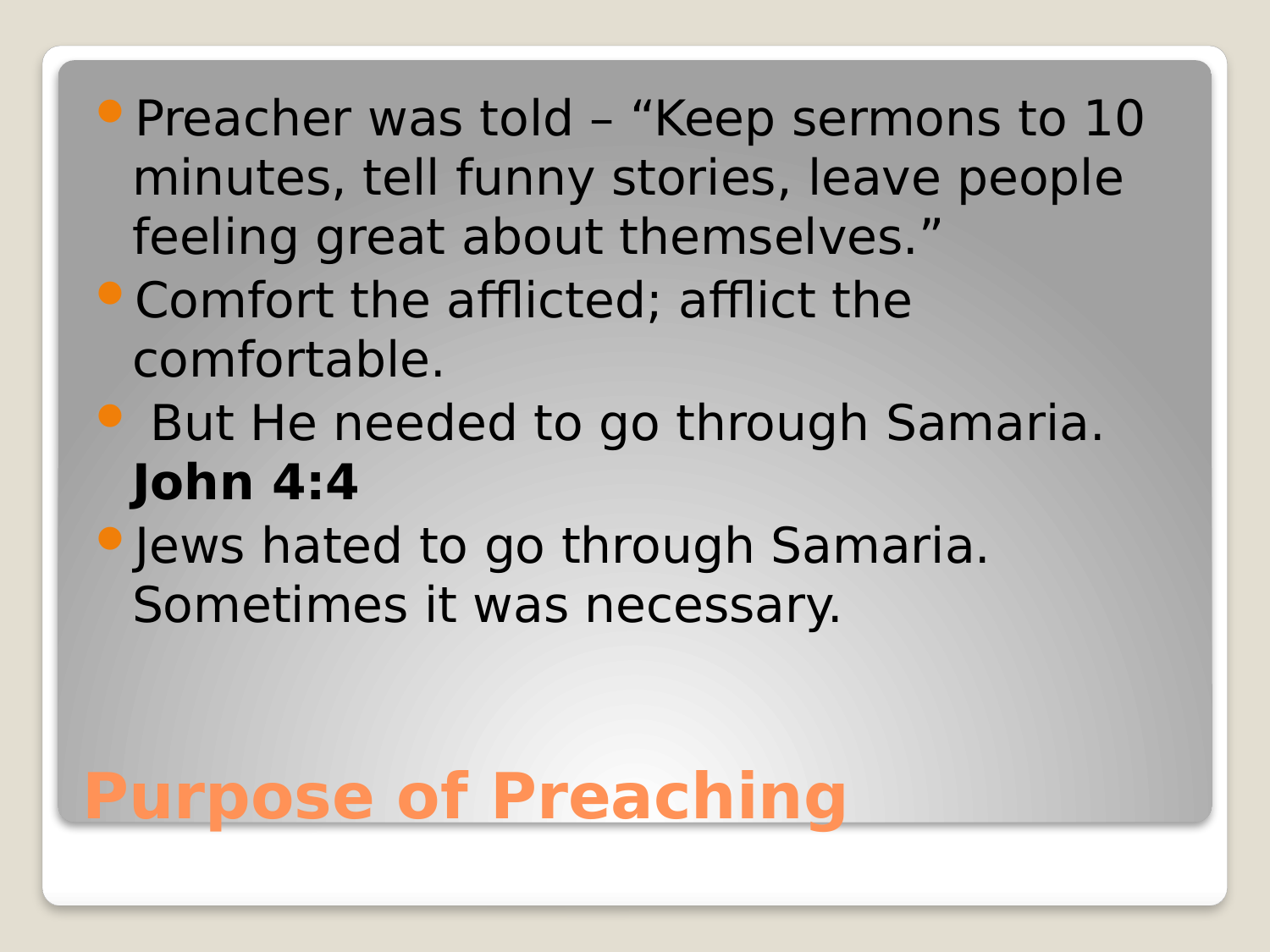

Preacher was told – “Keep sermons to 10 minutes, tell funny stories, leave people feeling great about themselves.”
Comfort the afflicted; afflict the comfortable.
 But He needed to go through Samaria. John 4:4
Jews hated to go through Samaria. Sometimes it was necessary.
# Purpose of Preaching